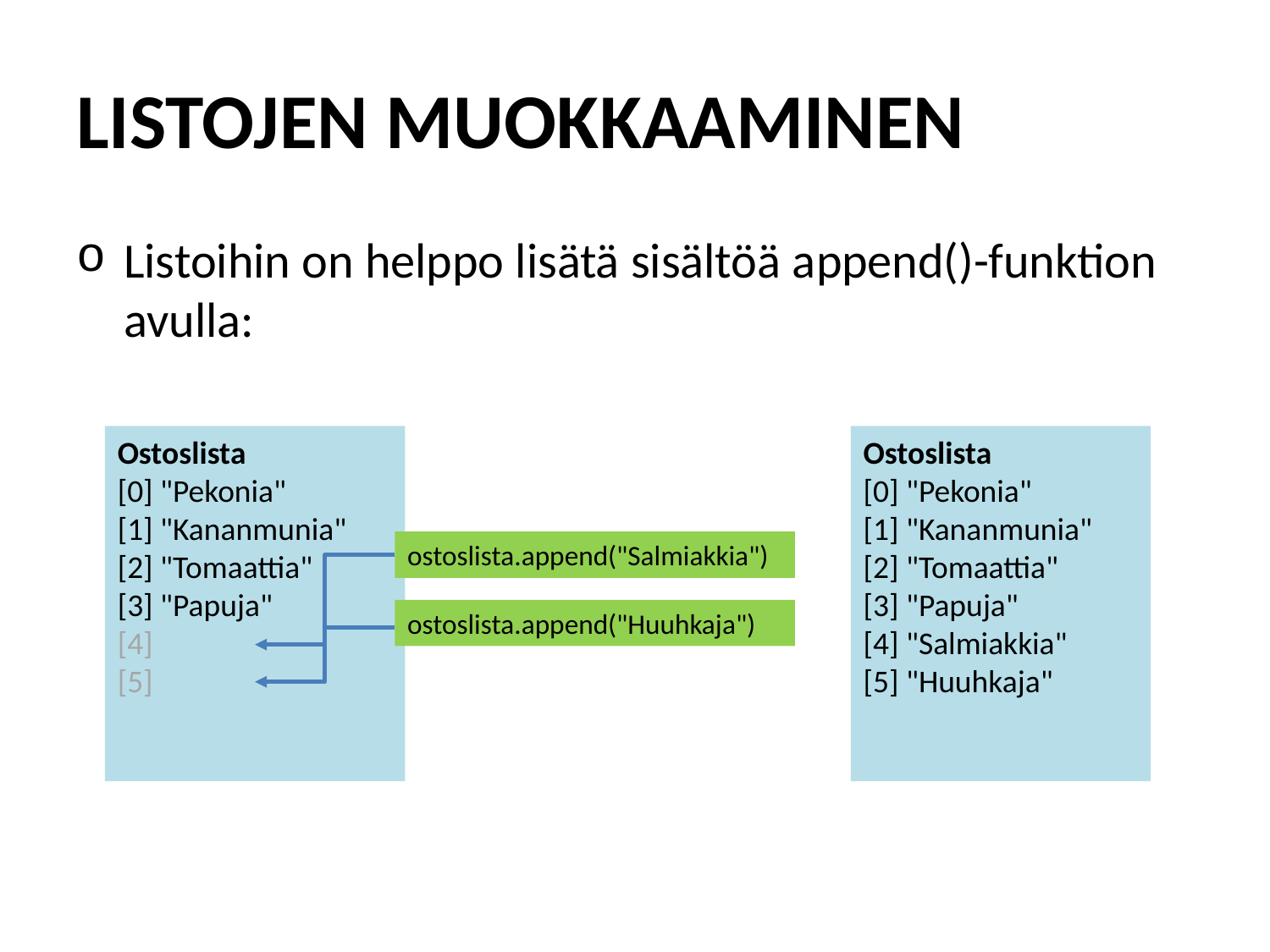

# LISTOJEN MUOKKAAMINEN
Listoihin on helppo lisätä sisältöä append()-funktion avulla:
Ostoslista
[0] "Pekonia"
[1] "Kananmunia"
[2] "Tomaattia"
[3] "Papuja"
[4]
[5]

Ostoslista
[0] "Pekonia"
[1] "Kananmunia"
[2] "Tomaattia"
[3] "Papuja"
[4] "Salmiakkia"
[5] "Huuhkaja"

ostoslista.append("Salmiakkia")
ostoslista.append("Huuhkaja")